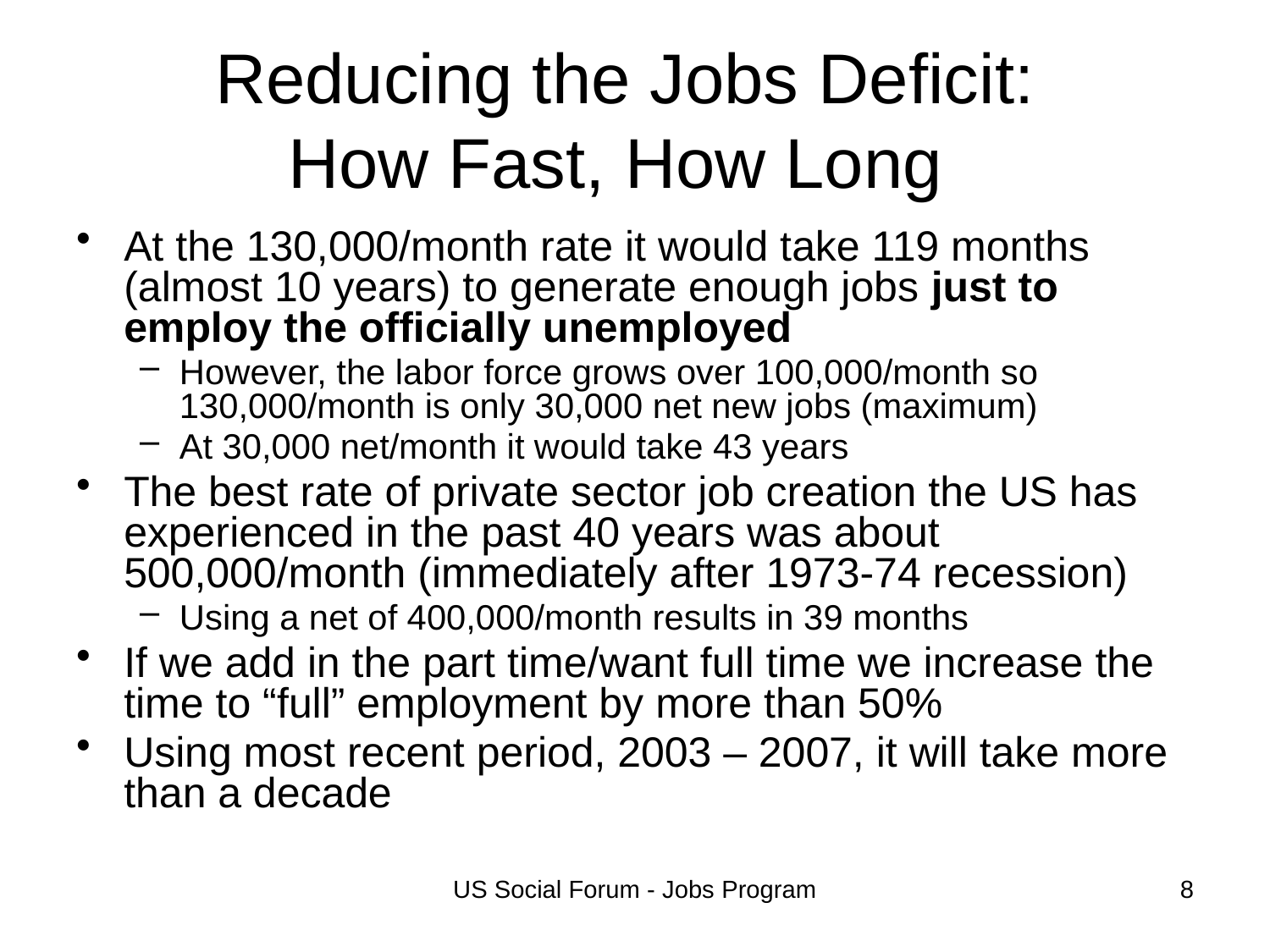

# Reducing the Jobs Deficit: How Fast, How Long
At the 130,000/month rate it would take 119 months (almost 10 years) to generate enough jobs just to employ the officially unemployed
However, the labor force grows over 100,000/month so 130,000/month is only 30,000 net new jobs (maximum)
At 30,000 net/month it would take 43 years
The best rate of private sector job creation the US has experienced in the past 40 years was about 500,000/month (immediately after 1973-74 recession)
Using a net of 400,000/month results in 39 months
If we add in the part time/want full time we increase the time to “full” employment by more than 50%
Using most recent period, 2003 – 2007, it will take more than a decade

US Social Forum - Jobs Program
8